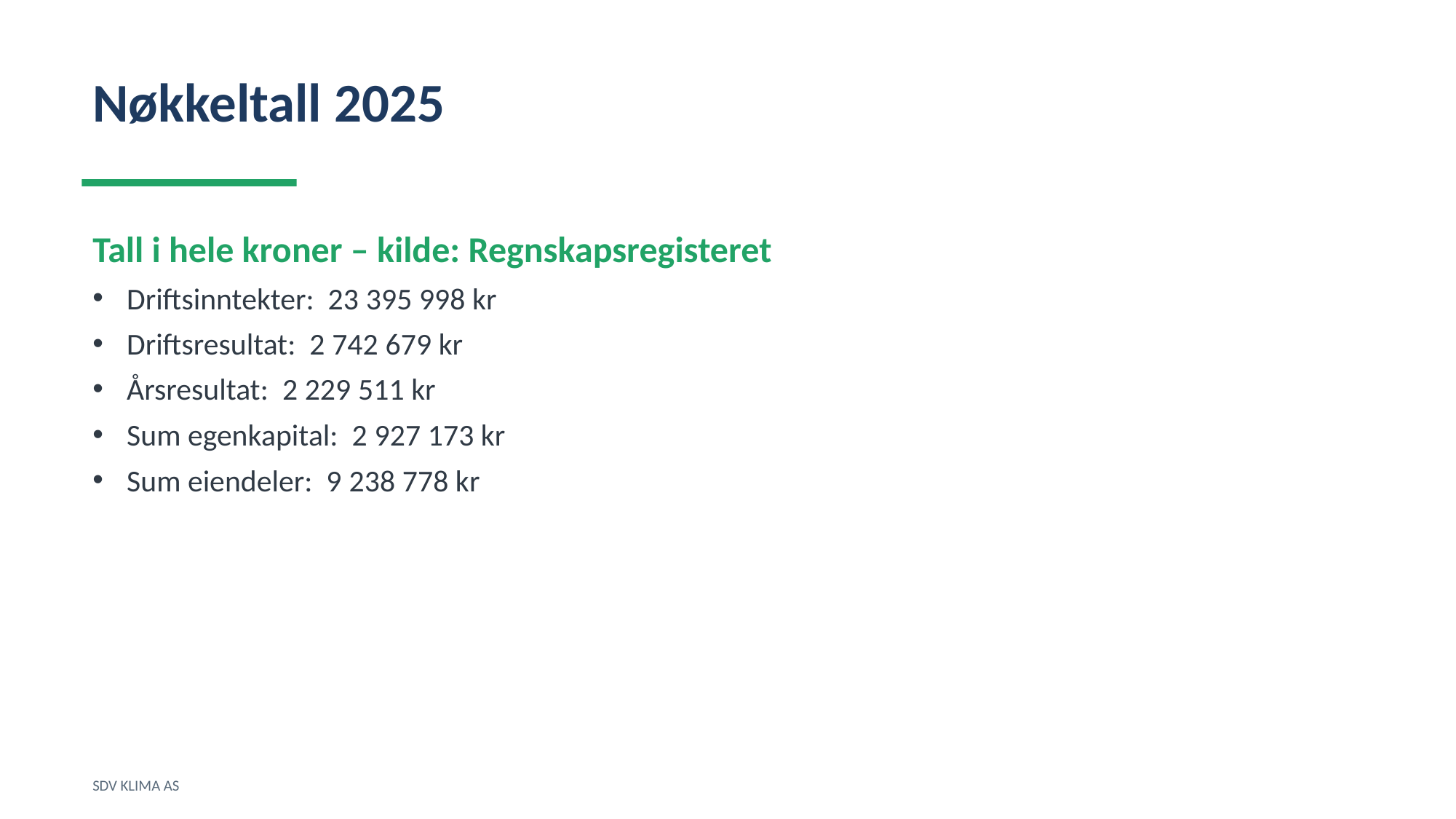

Nøkkeltall 2025

Tall i hele kroner – kilde: Regnskapsregisteret
Driftsinntekter:  23 395 998 kr
Driftsresultat:  2 742 679 kr
Årsresultat:  2 229 511 kr
Sum egenkapital:  2 927 173 kr
Sum eiendeler:  9 238 778 kr
SDV KLIMA AS